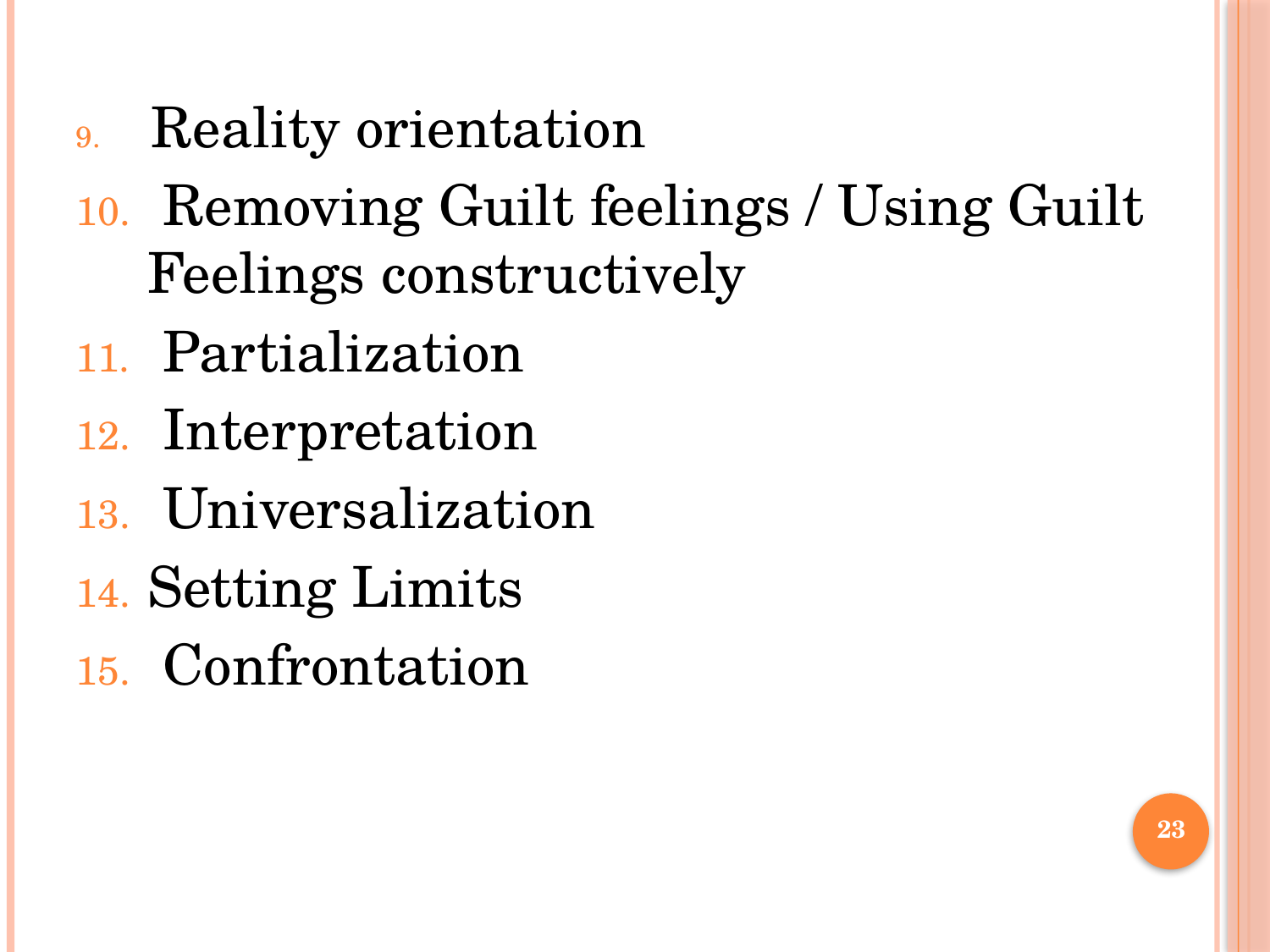

#
 Reality orientation
 Removing Guilt feelings / Using Guilt Feelings constructively
 Partialization
 Interpretation
 Universalization
Setting Limits
 Confrontation

23